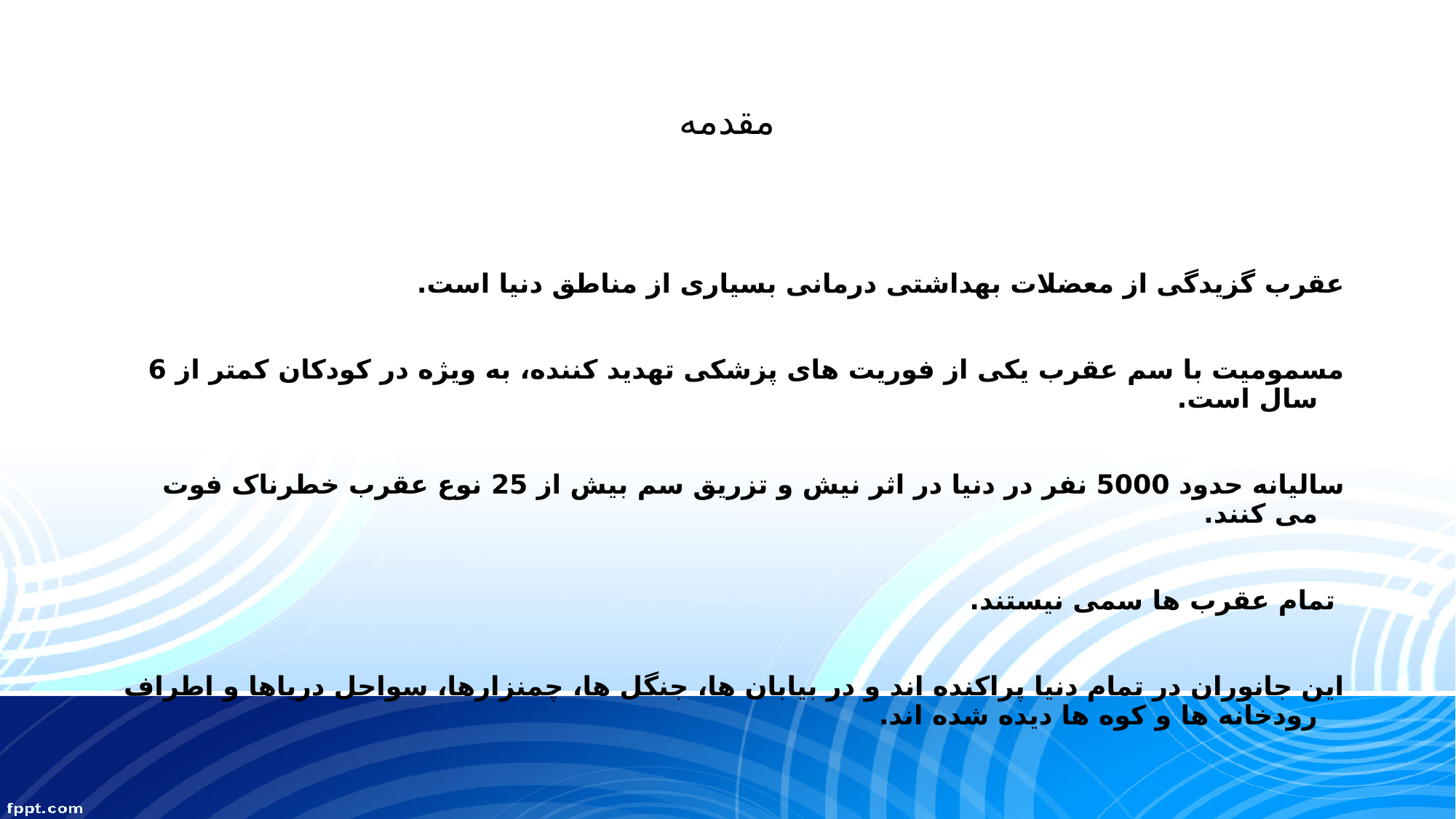

# مقدمه

عقرب گزیدگی از معضلات بهداشتی درمانی بسیاری از مناطق دنیا است.

مسمومیت با سم عقرب یکی از فوریت های پزشکی تهدید کننده، به ویژه در کودکان کمتر از 6 سال است.

سالیانه حدود 5000 نفر در دنیا در اثر نیش و تزریق سم بیش از 25 نوع عقرب خطرناک فوت می کنند.

 تمام عقرب ها سمی نیستند.

این جانوران در تمام دنیا پراکنده اند و در بیابان ها، جنگل ها، چمنزارها، سواحل دریاها و اطراف رودخانه ها و کوه ها دیده شده اند.